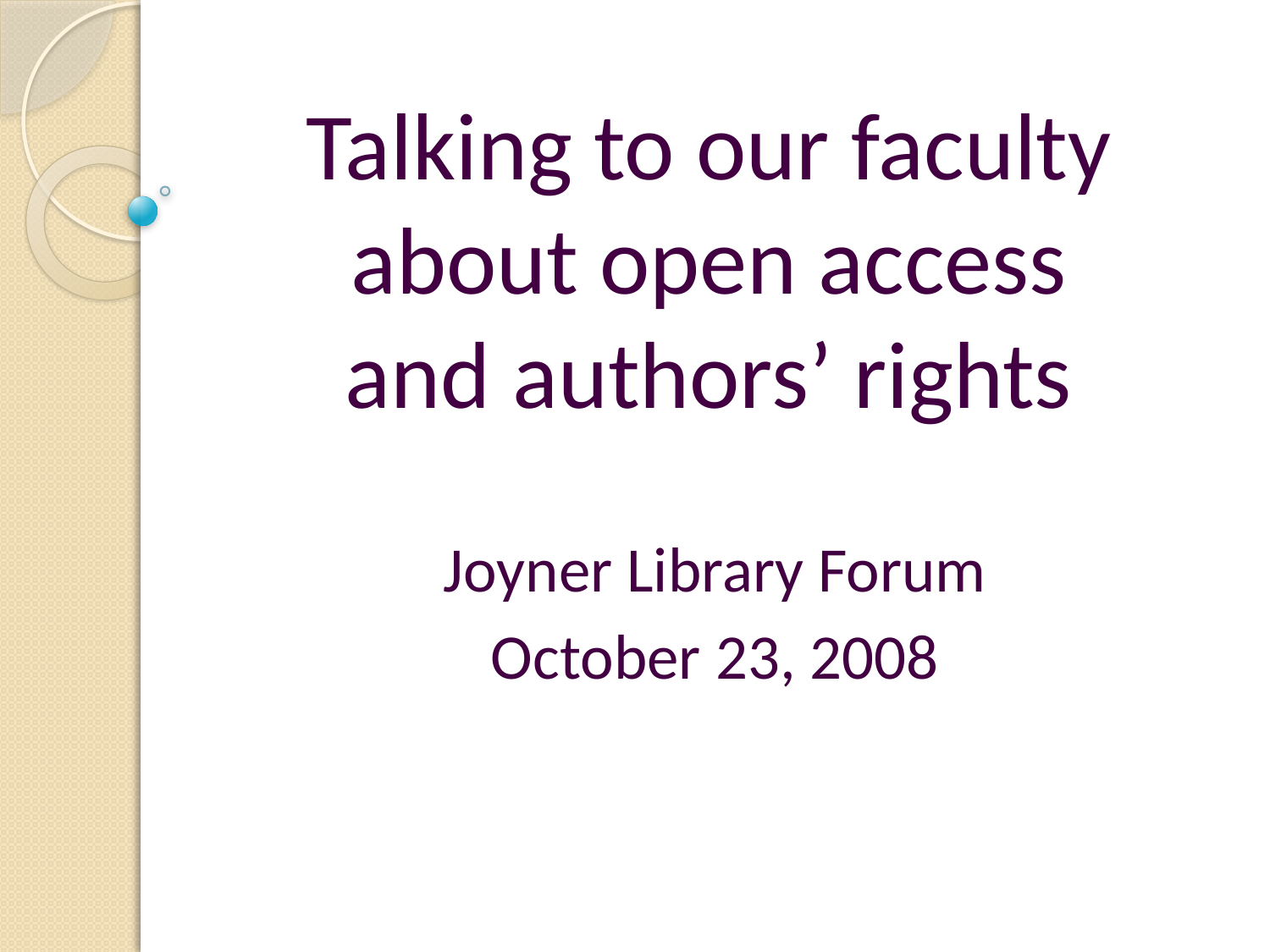

# Talking to our faculty about open access and authors’ rights
Joyner Library Forum
October 23, 2008